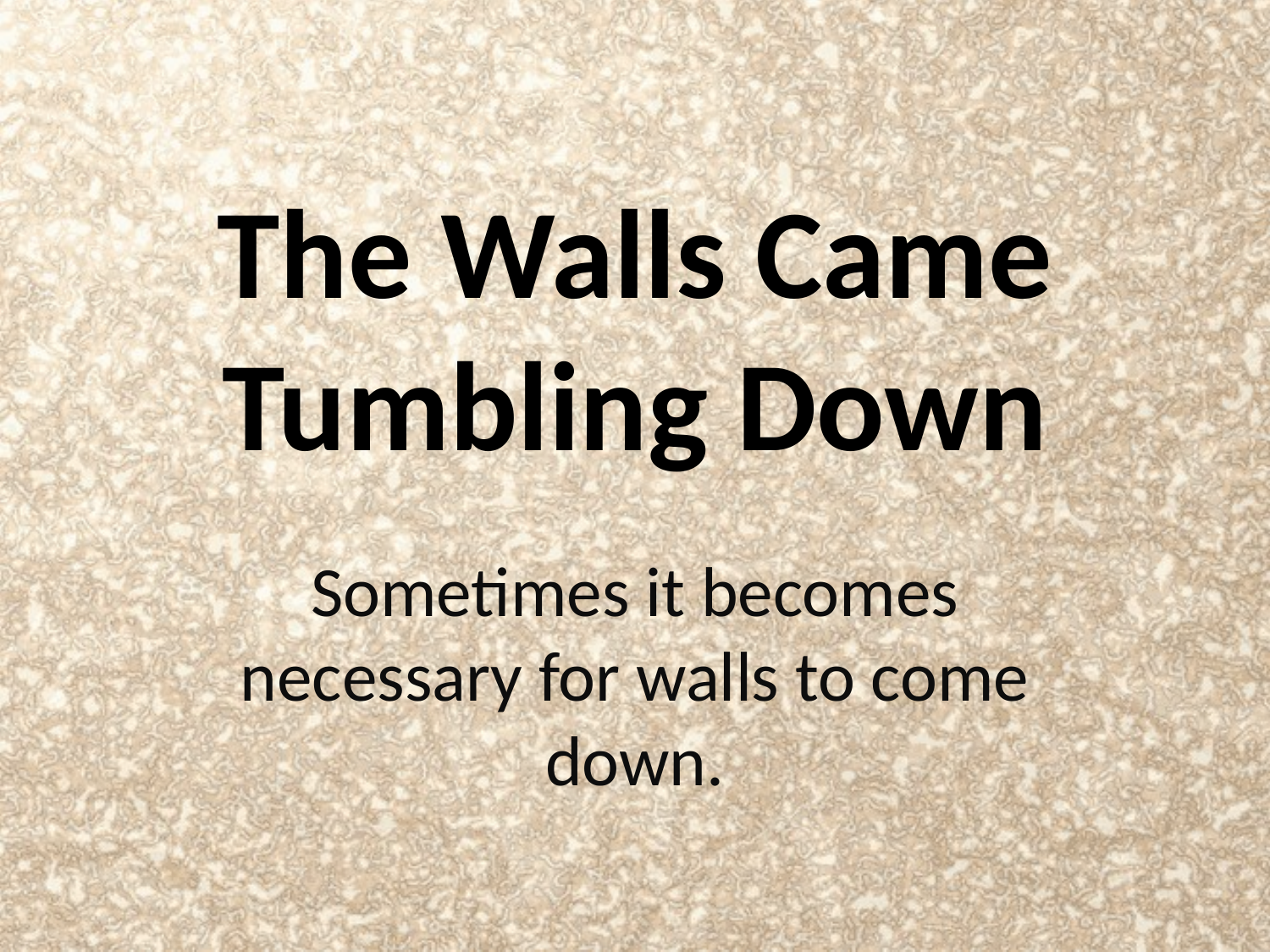

# The Walls Came Tumbling Down
Sometimes it becomes necessary for walls to come down.